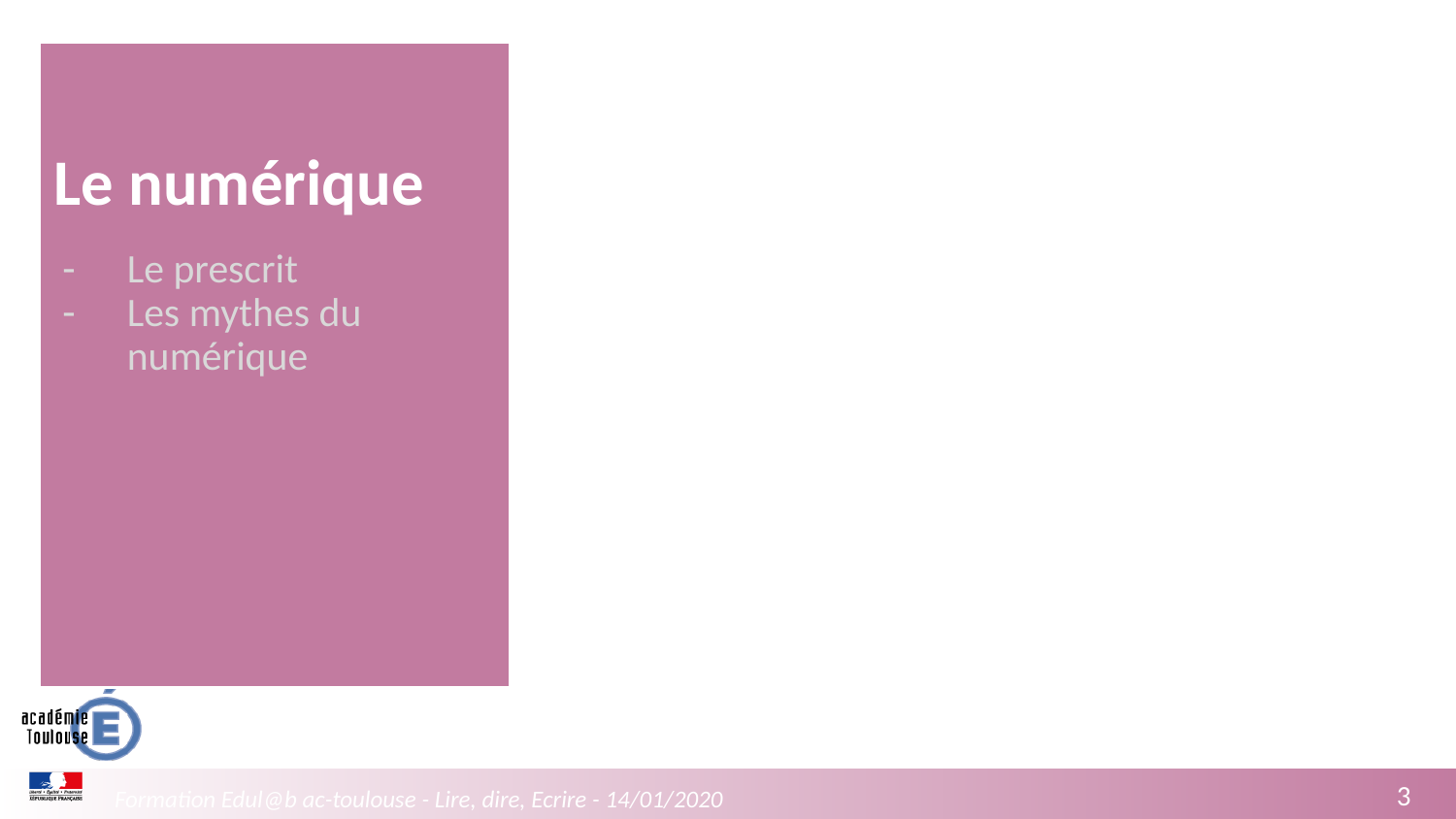

# Le numérique

Le prescrit
Les mythes du numérique